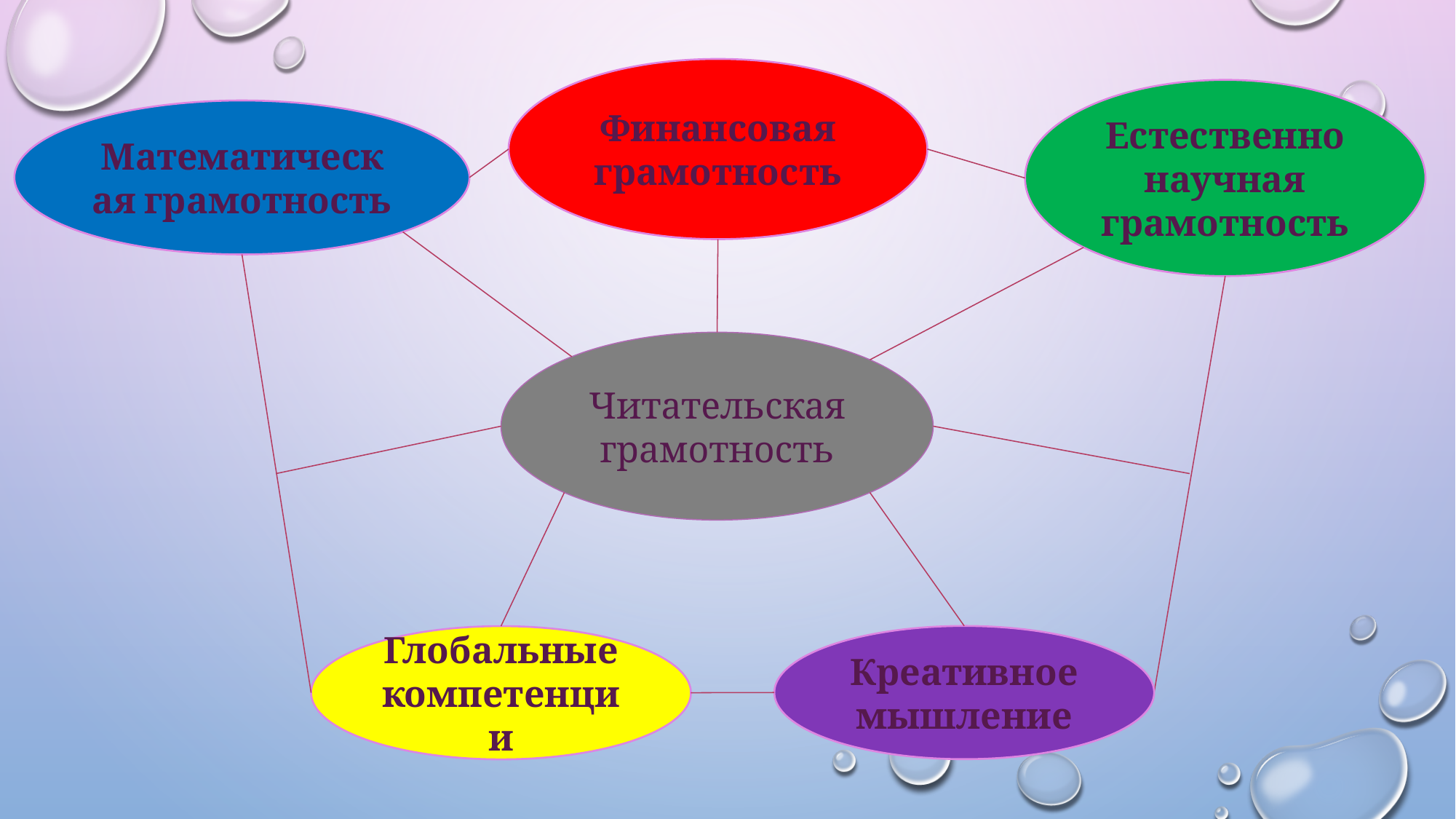

Финансовая грамотность
Естественнонаучная грамотность
Математическая грамотность
Читательская грамотность
Креативное мышление
Глобальные компетенции